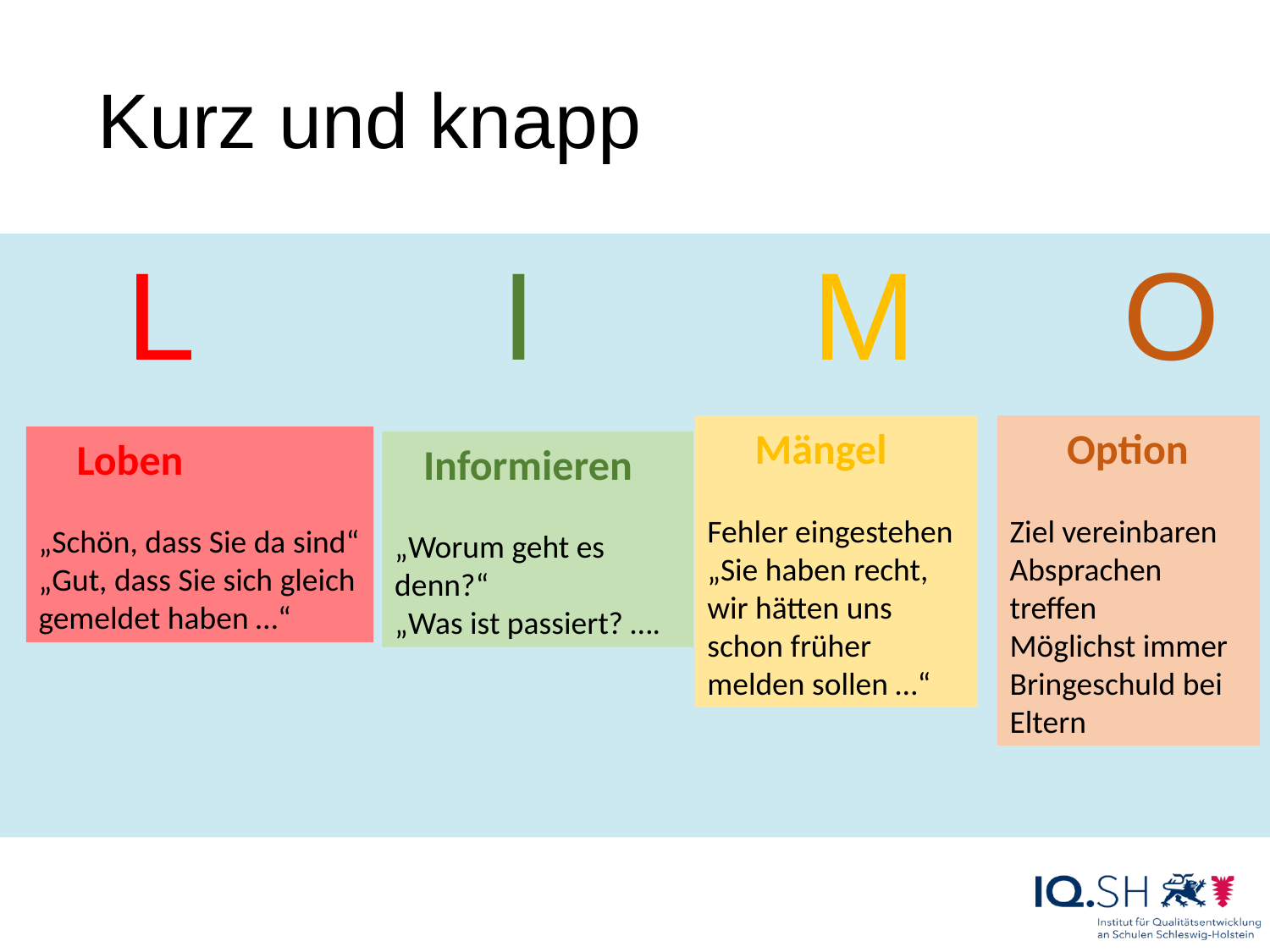

# Kurz und knapp
  L         I        M      O
     Mängel

Fehler eingestehen
„Sie haben recht, wir hätten uns schon früher melden sollen …“
      Option

Ziel vereinbaren
Absprachen treffen
Möglichst immer Bringeschuld bei Eltern
    Loben

„Schön, dass Sie da sind“
„Gut, dass Sie sich gleich gemeldet haben …“
   Informieren

„Worum geht es denn?“
„Was ist passiert? ….